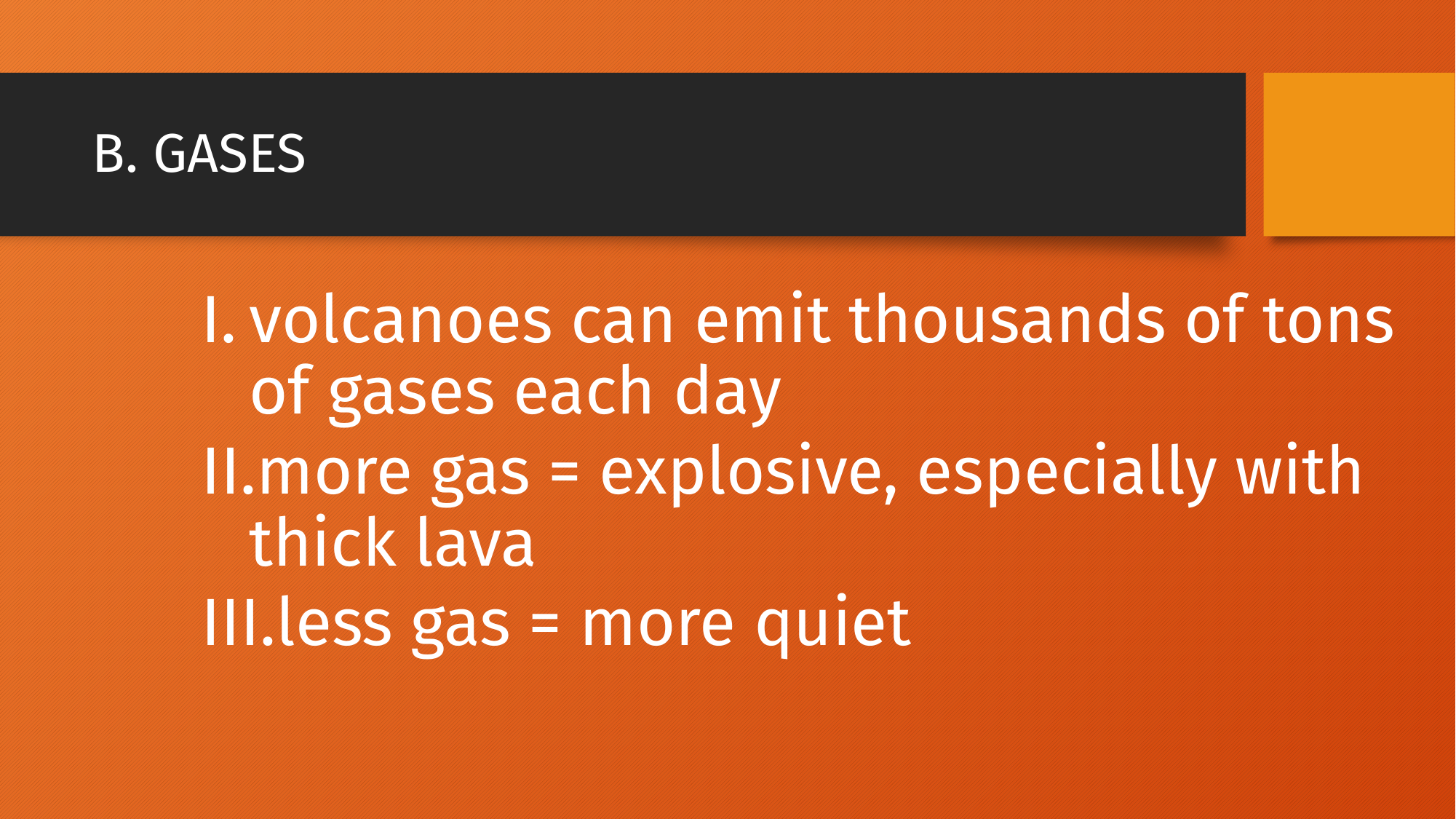

# B. GASES
volcanoes can emit thousands of tons of gases each day
more gas = explosive, especially with thick lava
less gas = more quiet